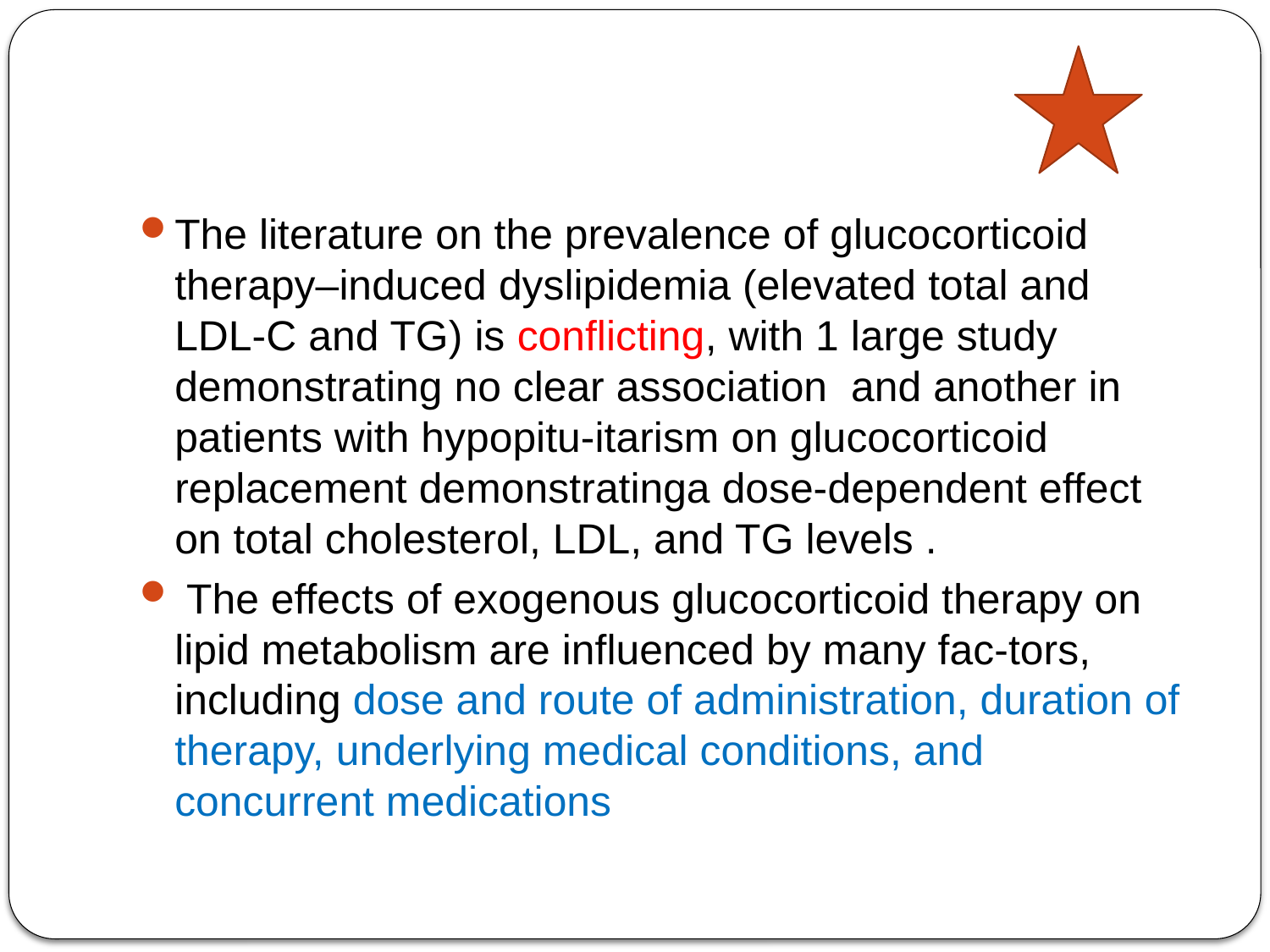

#

The literature on the prevalence of glucocorticoid therapy–induced dyslipidemia (elevated total and LDL-C and TG) is conflicting, with 1 large study demonstrating no clear association  and another in patients with hypopitu-itarism on glucocorticoid replacement demonstratinga dose-dependent effect on total cholesterol, LDL, and TG levels .
 The effects of exogenous glucocorticoid therapy on lipid metabolism are influenced by many fac-tors, including dose and route of administration, duration of therapy, underlying medical conditions, and concurrent medications